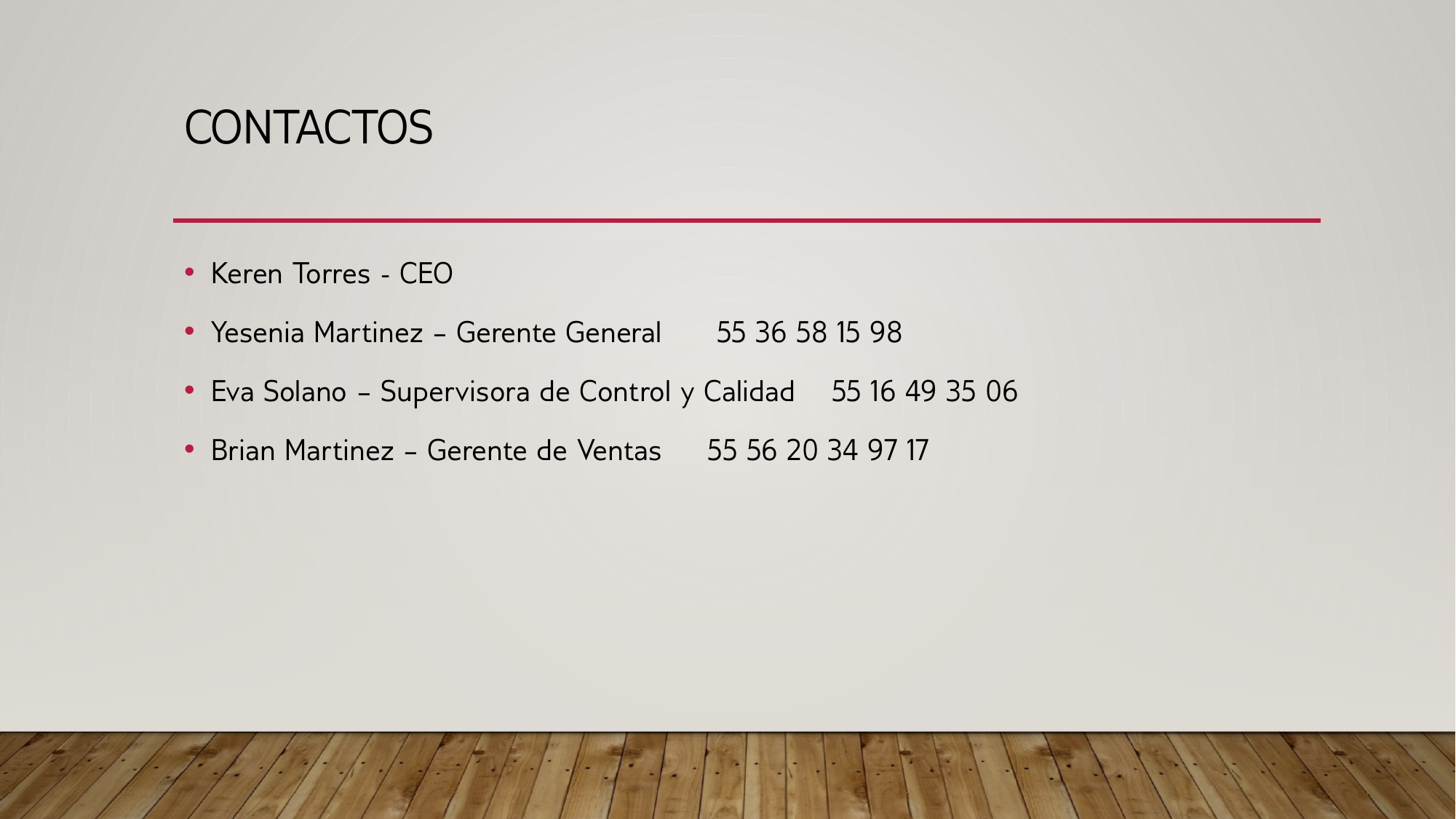

# Contactos
Keren Torres - CEO
Yesenia Martinez – Gerente General      55 36 58 15 98
Eva Solano – Supervisora de Control y Calidad    55 16 49 35 06
Brian Martinez – Gerente de Ventas     55 56 20 34 97 17